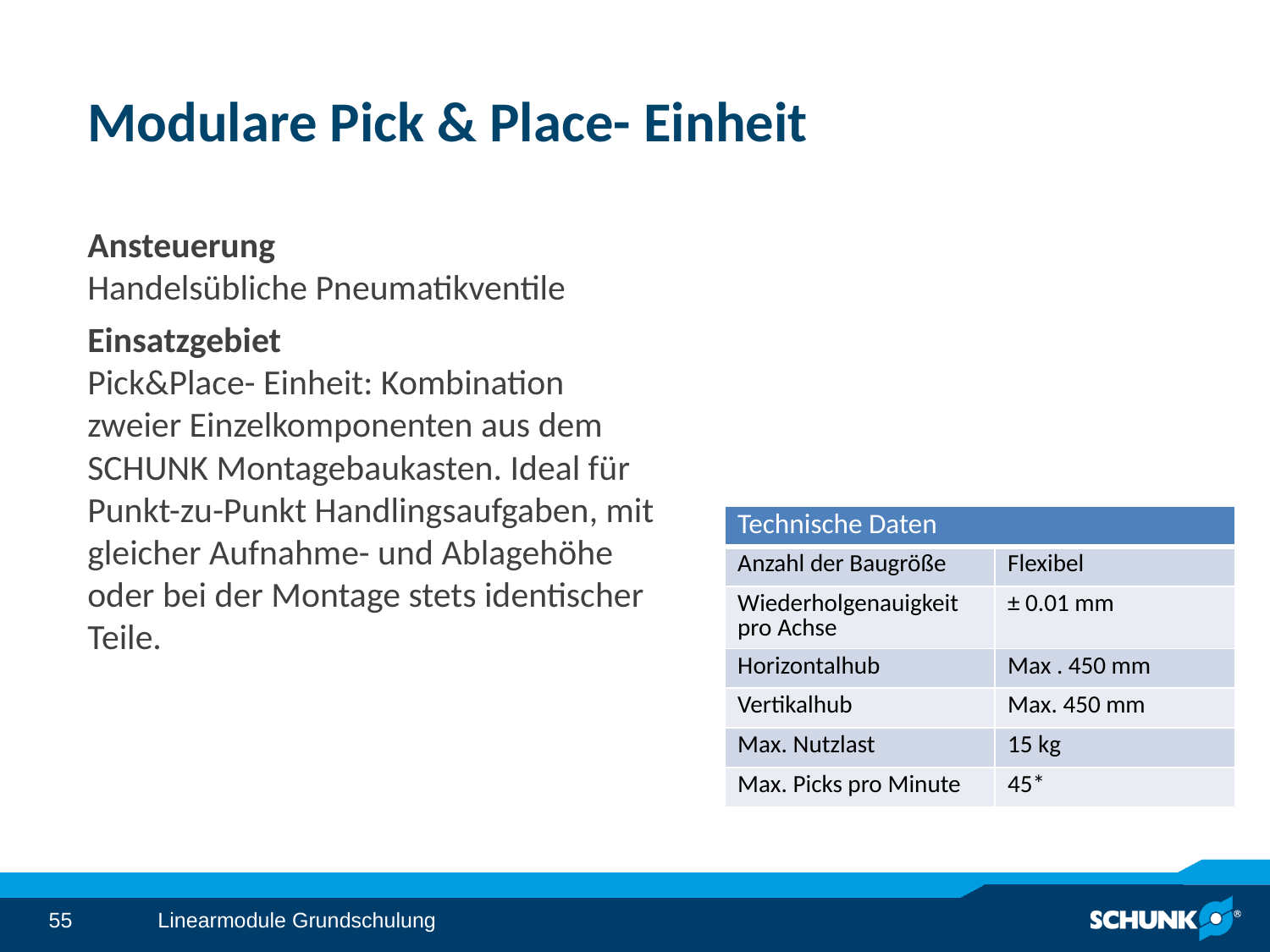

# Modulare Pick & Place- Einheit
Ansteuerung
Handelsübliche Pneumatikventile

Einsatzgebiet
Pick&Place- Einheit: Kombination zweier Einzelkomponenten aus dem SCHUNK Montagebaukasten. Ideal für Punkt-zu-Punkt Handlingsaufgaben, mit gleicher Aufnahme- und Ablagehöhe oder bei der Montage stets identischer Teile.
| Technische Daten |  |
| --- | --- |
| Anzahl der Baugröße | Flexibel |
| Wiederholgenauigkeit pro Achse | ± 0.01 mm |
| Horizontalhub | Max . 450 mm |
| Vertikalhub | Max. 450 mm |
| Max. Nutzlast | 15 kg |
| Max. Picks pro Minute | 45\* |
Linearmodule Grundschulung
55